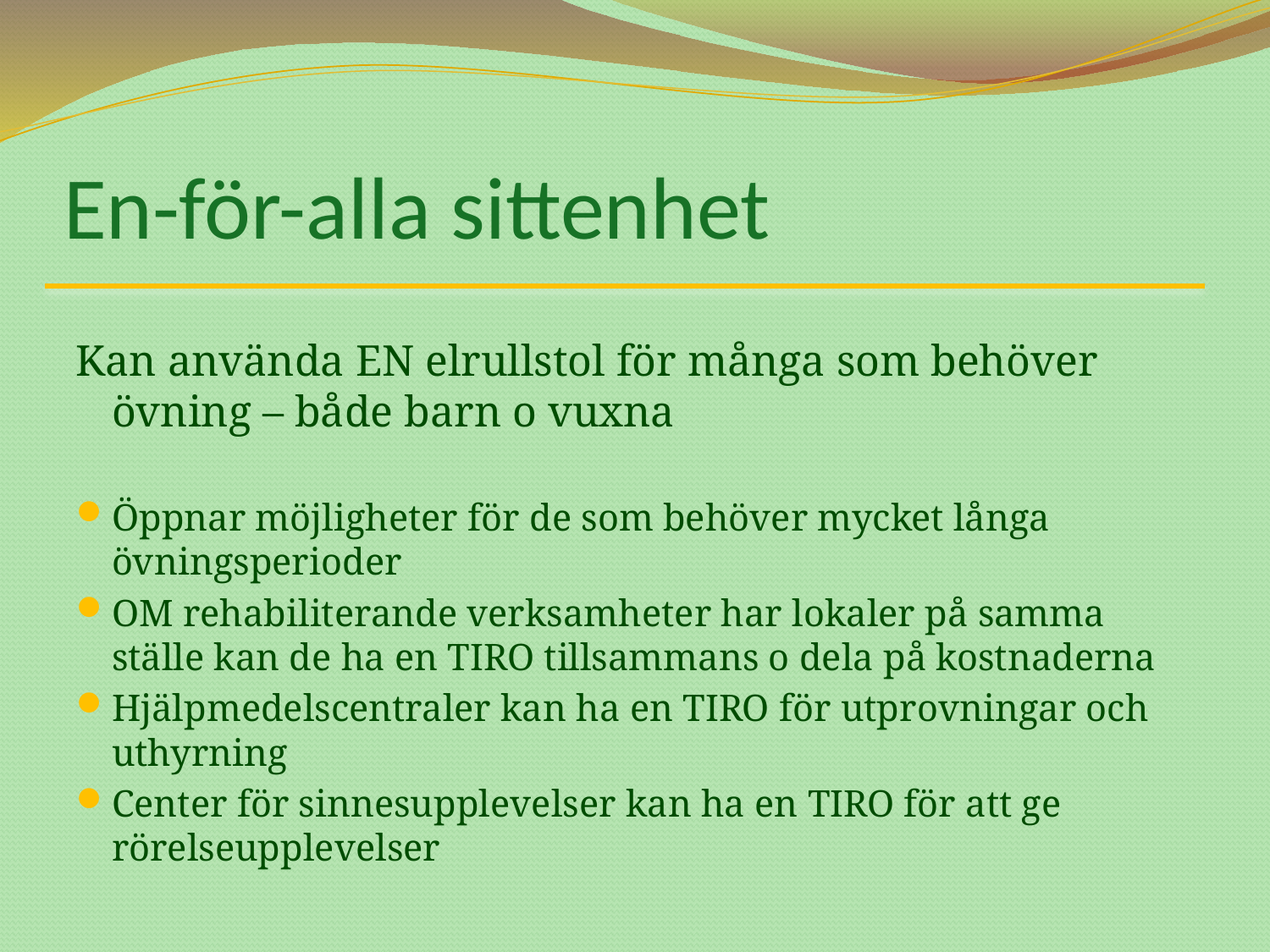

# En-för-alla sittenhet

Kan använda EN elrullstol för många som behöver övning – både barn o vuxna

Öppnar möjligheter för de som behöver mycket långa övningsperioder
OM rehabiliterande verksamheter har lokaler på samma ställe kan de ha en TIRO tillsammans o dela på kostnaderna
Hjälpmedelscentraler kan ha en TIRO för utprovningar och uthyrning
Center för sinnesupplevelser kan ha en TIRO för att ge rörelseupplevelser